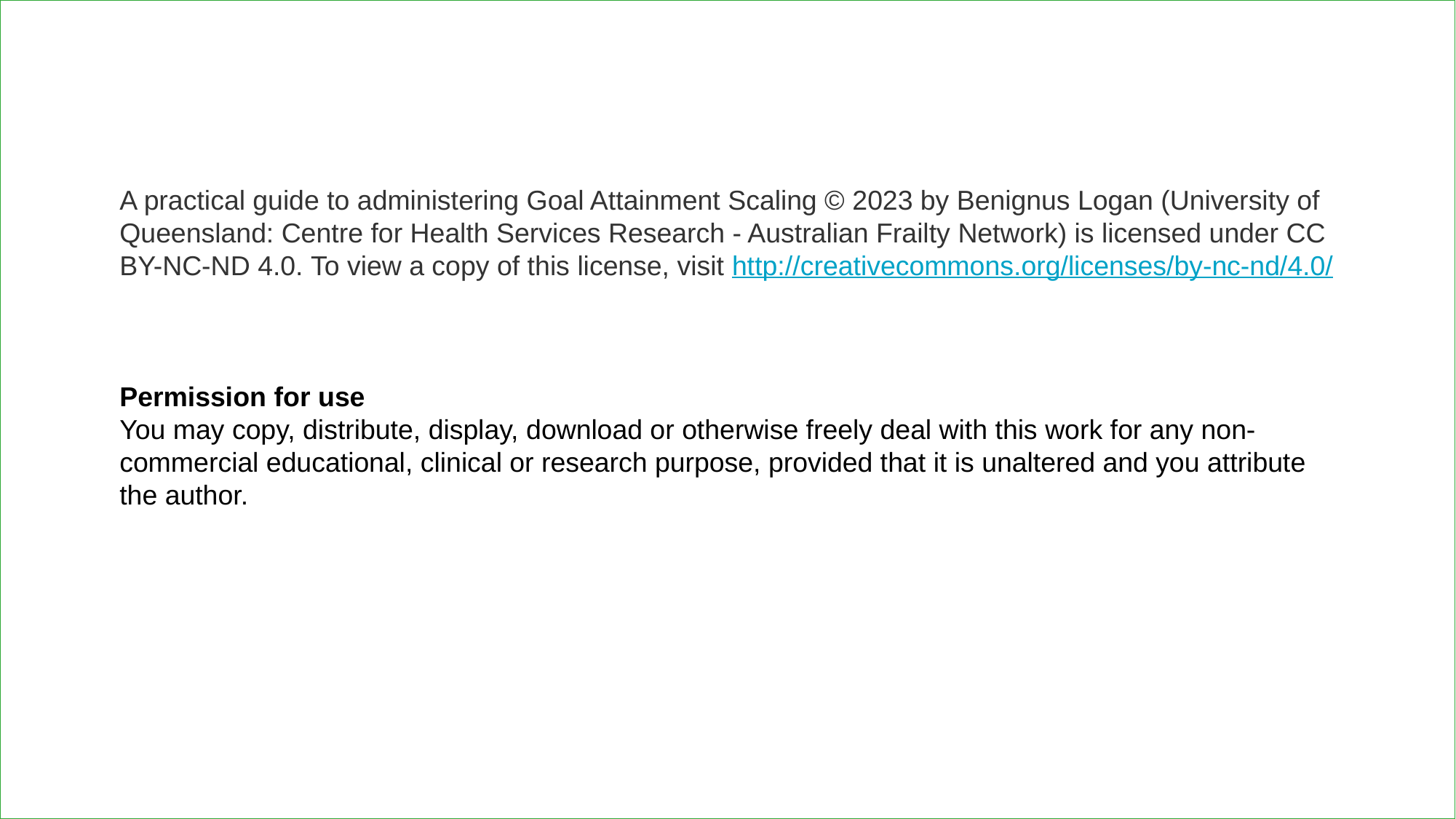

A practical guide to administering Goal Attainment Scaling © 2023 by Benignus Logan (University of Queensland: Centre for Health Services Research - Australian Frailty Network) is licensed under CC BY-NC-ND 4.0. To view a copy of this license, visit http://creativecommons.org/licenses/by-nc-nd/4.0/

Permission for use
You may copy, distribute, display, download or otherwise freely deal with this work for any non-commercial educational, clinical or research purpose, provided that it is unaltered and you attribute the author.